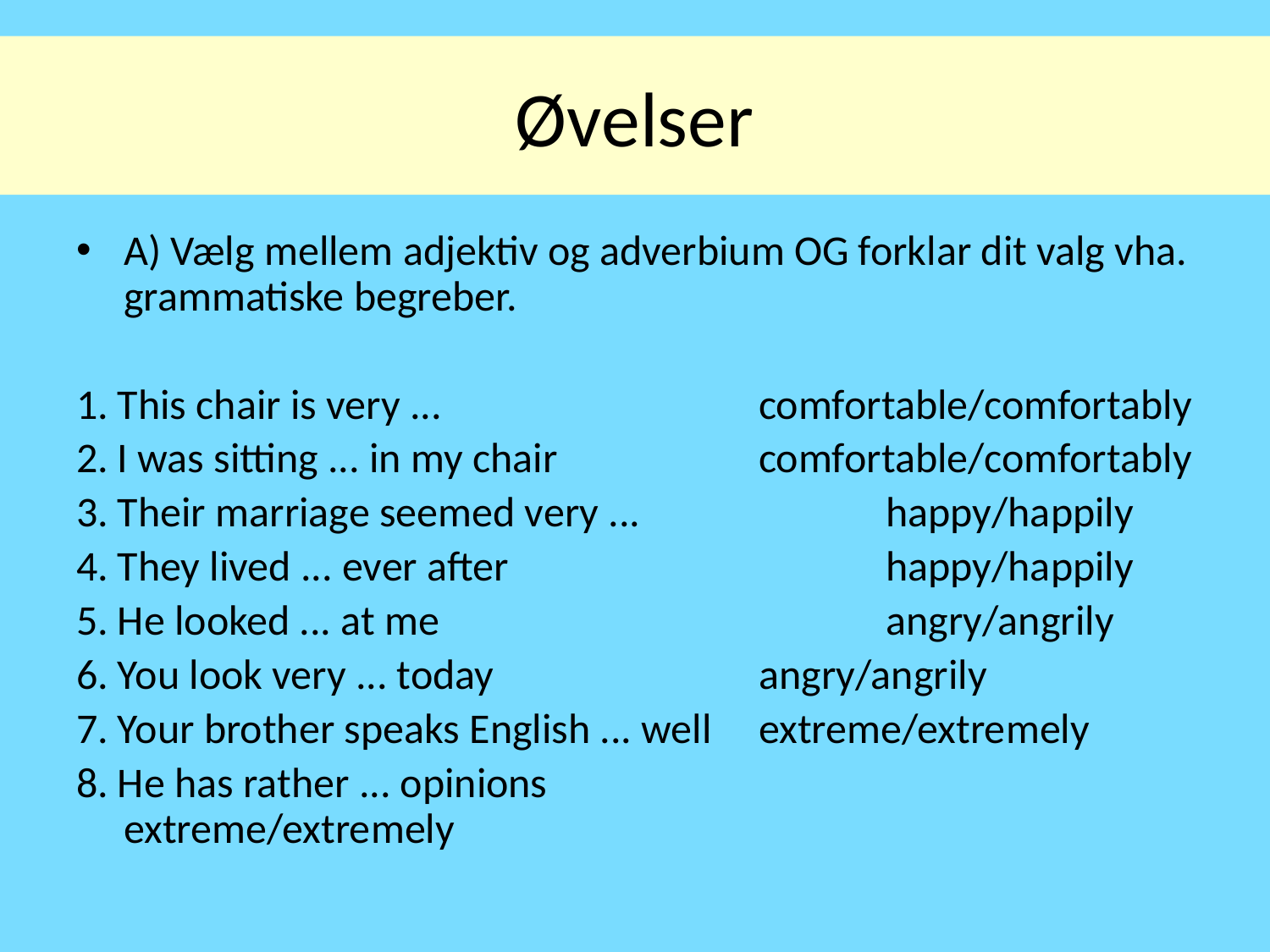

# Øvelser
A) Vælg mellem adjektiv og adverbium OG forklar dit valg vha. grammatiske begreber.

1. This chair is very ...			comfortable/comfortably
2. I was sitting ... in my chair		comfortable/comfortably
3. Their marriage seemed very ...		happy/happily
4. They lived ... ever after 			happy/happily
5. He looked ... at me 				angry/angrily
6. You look very ... today			angry/angrily
7. Your brother speaks English ... well	extreme/extremely
8. He has rather ... opinions			extreme/extremely